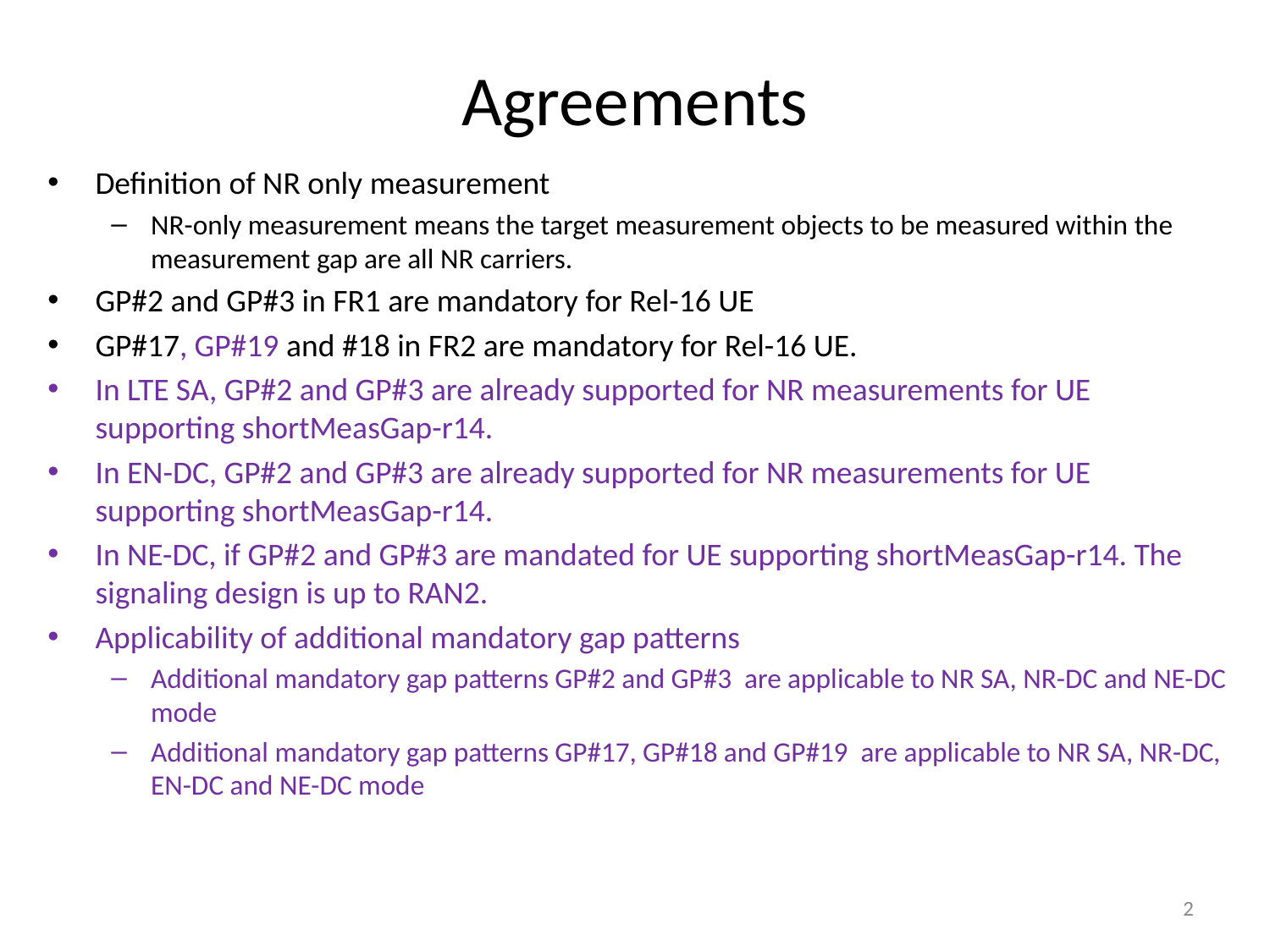

# Agreements
Definition of NR only measurement
NR-only measurement means the target measurement objects to be measured within the measurement gap are all NR carriers.
GP#2 and GP#3 in FR1 are mandatory for Rel-16 UE
GP#17, GP#19 and #18 in FR2 are mandatory for Rel-16 UE.
In LTE SA, GP#2 and GP#3 are already supported for NR measurements for UE supporting shortMeasGap-r14.
In EN-DC, GP#2 and GP#3 are already supported for NR measurements for UE supporting shortMeasGap-r14.
In NE-DC, if GP#2 and GP#3 are mandated for UE supporting shortMeasGap-r14. The signaling design is up to RAN2.
Applicability of additional mandatory gap patterns
Additional mandatory gap patterns GP#2 and GP#3  are applicable to NR SA, NR-DC and NE-DC mode
Additional mandatory gap patterns GP#17, GP#18 and GP#19  are applicable to NR SA, NR-DC, EN-DC and NE-DC mode

2